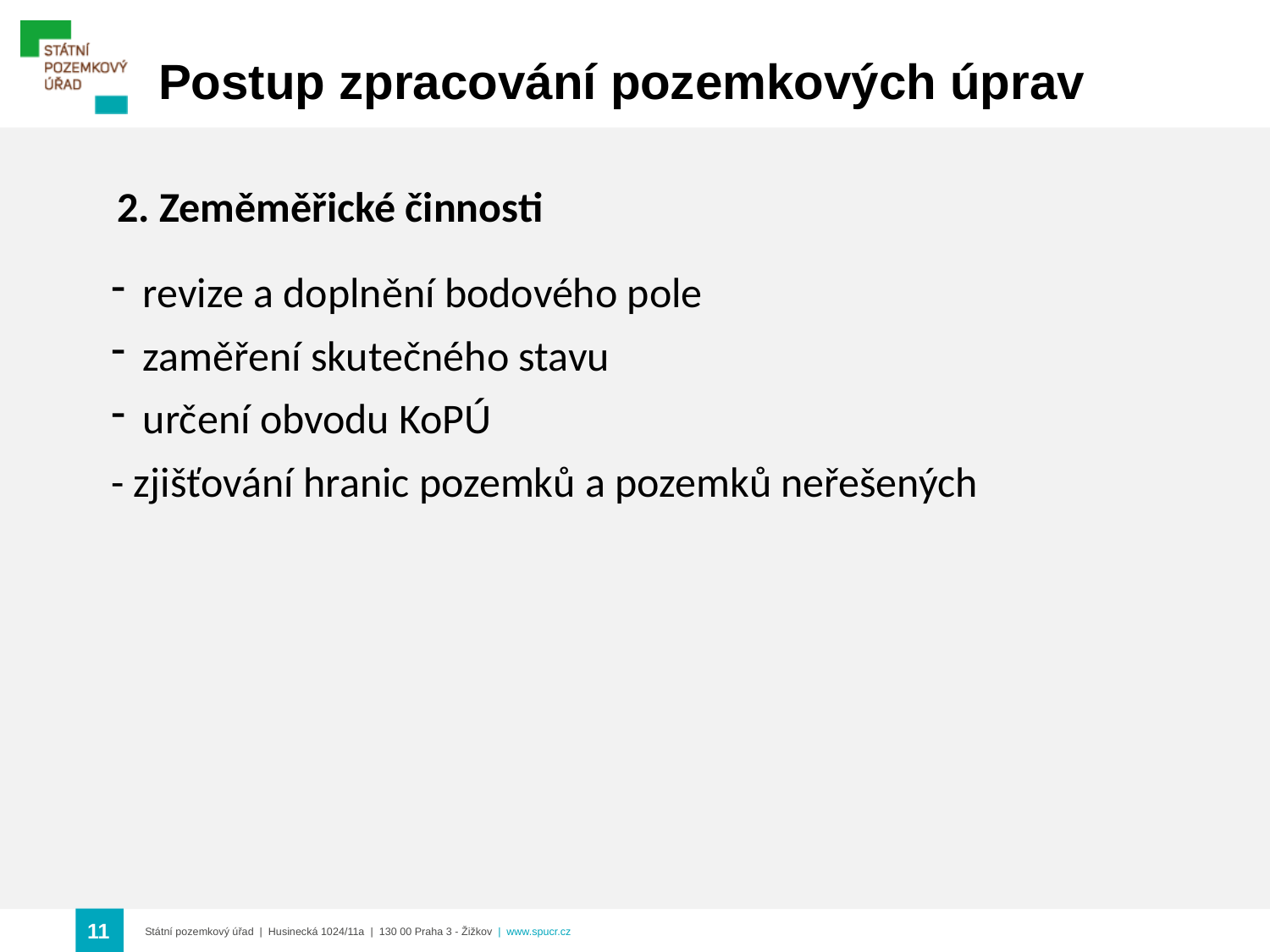

Postup zpracování pozemkových úprav
2. Zeměměřické činnosti

revize a doplnění bodového pole
zaměření skutečného stavu
určení obvodu KoPÚ
- zjišťování hranic pozemků a pozemků neřešených